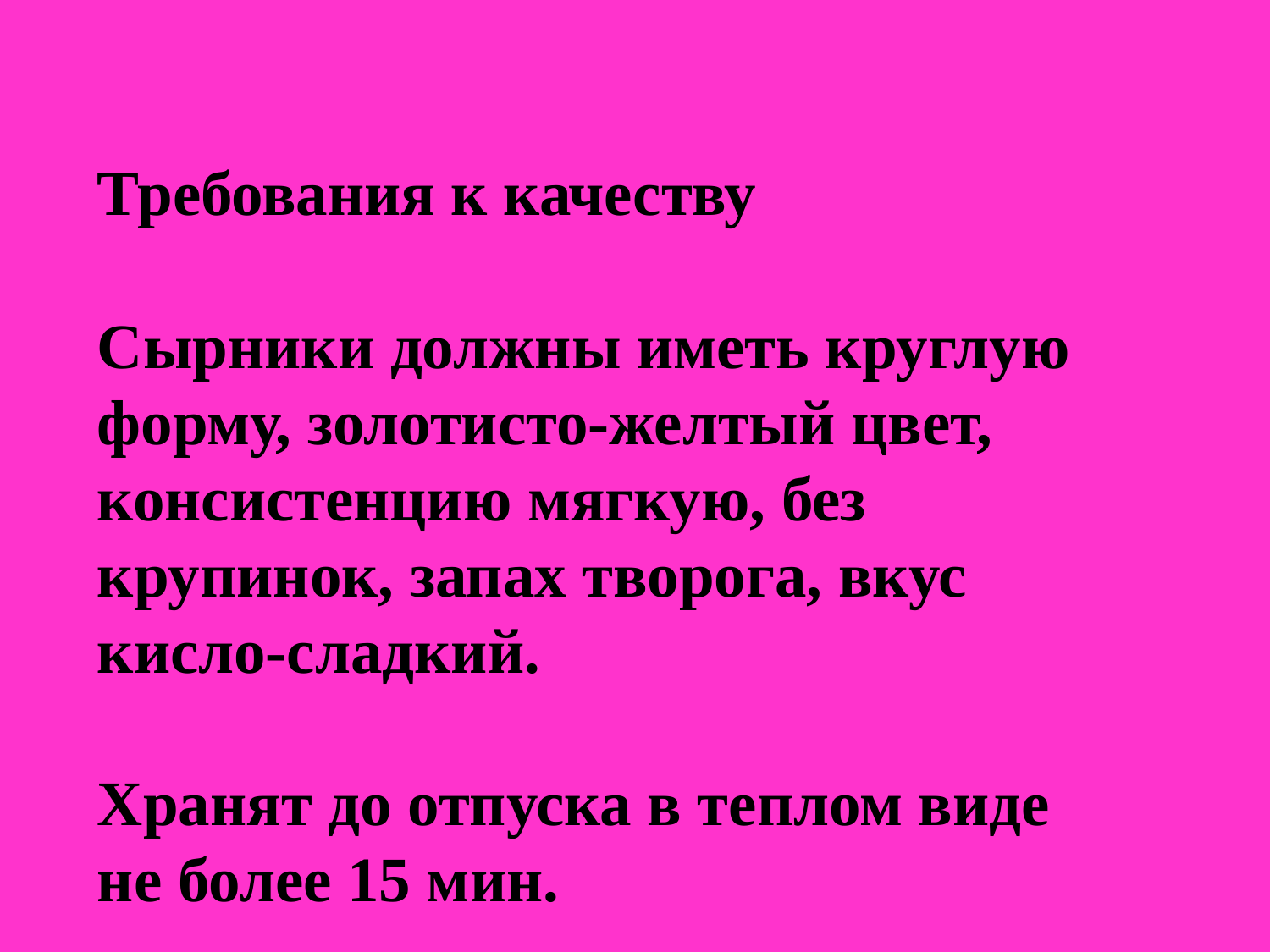

Требования к качеству

Сырники должны иметь круглую форму, золотисто-желтый цвет, консистенцию мягкую, без крупинок, запах творога, вкус кисло-сладкий.

Хранят до отпуска в теплом виде не более 15 мин.